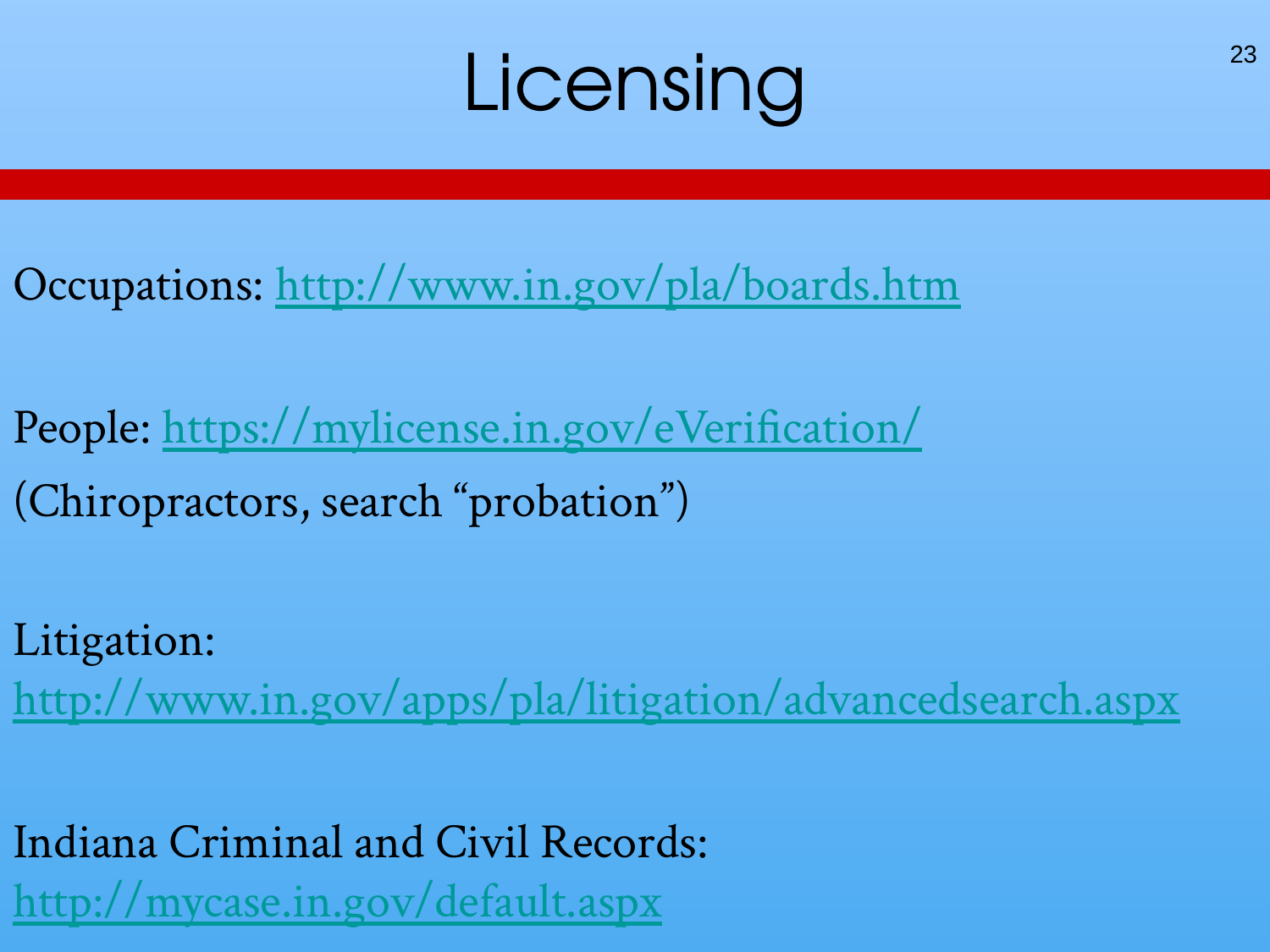

# Licensing
23

Occupations: http://www.in.gov/pla/boards.htm

People: https://mylicense.in.gov/eVerification/
(Chiropractors, search “probation”)

Litigation: http://www.in.gov/apps/pla/litigation/advancedsearch.aspx

Indiana Criminal and Civil Records: http://mycase.in.gov/default.aspx